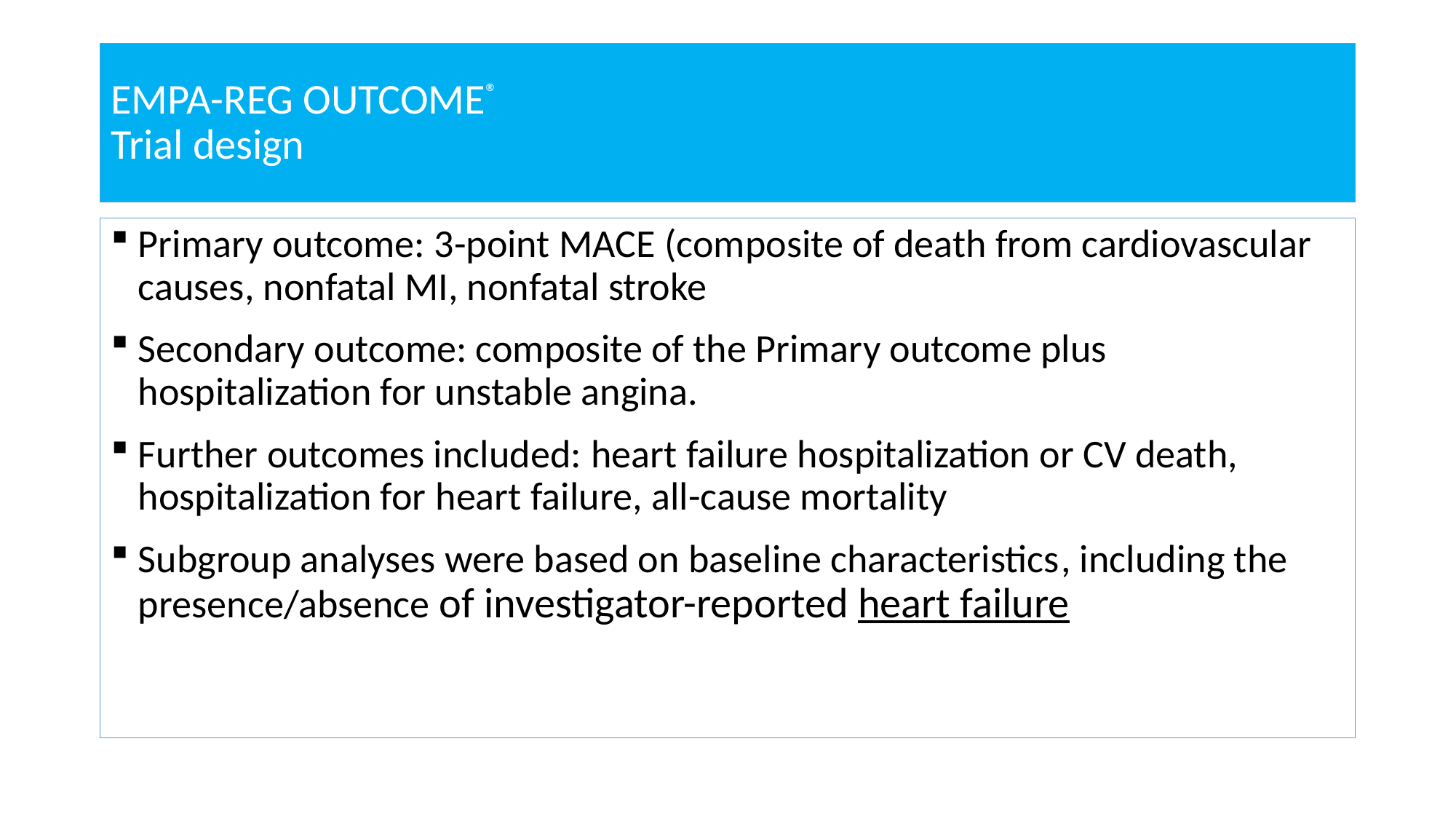

# EMPA-REG OUTCOME® Trial design
Primary outcome: 3-point MACE (composite of death from cardiovascular causes, nonfatal MI, nonfatal stroke
Secondary outcome: composite of the Primary outcome plus hospitalization for unstable angina.
Further outcomes included: heart failure hospitalization or CV death, hospitalization for heart failure, all-cause mortality
Subgroup analyses were based on baseline characteristics, including the presence/absence of investigator-reported heart failure